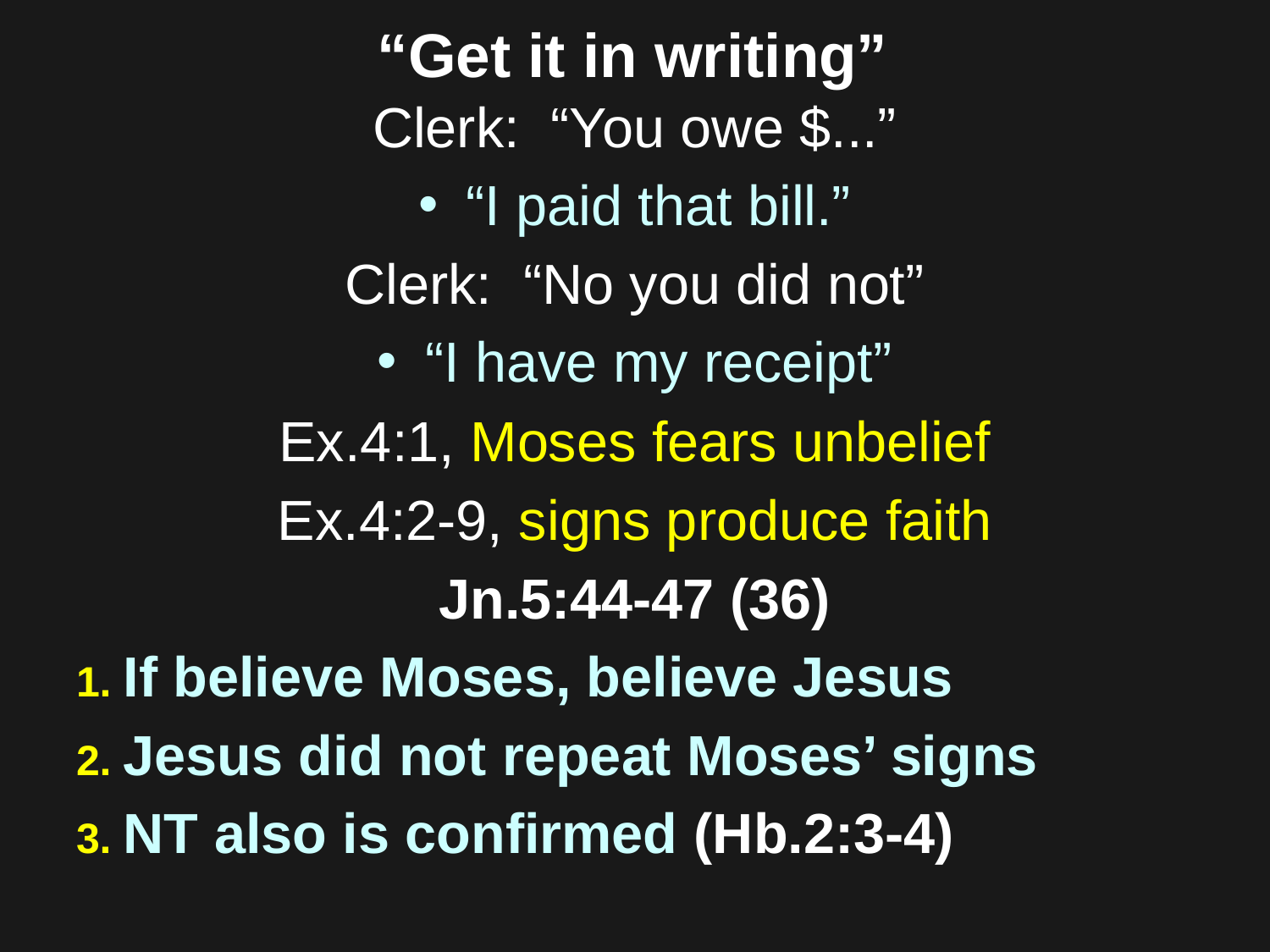

# “Get it in writing”
Clerk:  “You owe $...”
“I paid that bill.”
Clerk:  “No you did not”
“I have my receipt”
Ex.4:1, Moses fears unbelief
Ex.4:2-9, signs produce faith
Jn.5:44-47 (36)
1. If believe Moses, believe Jesus
2. Jesus did not repeat Moses’ signs
3. NT also is confirmed (Hb.2:3-4)